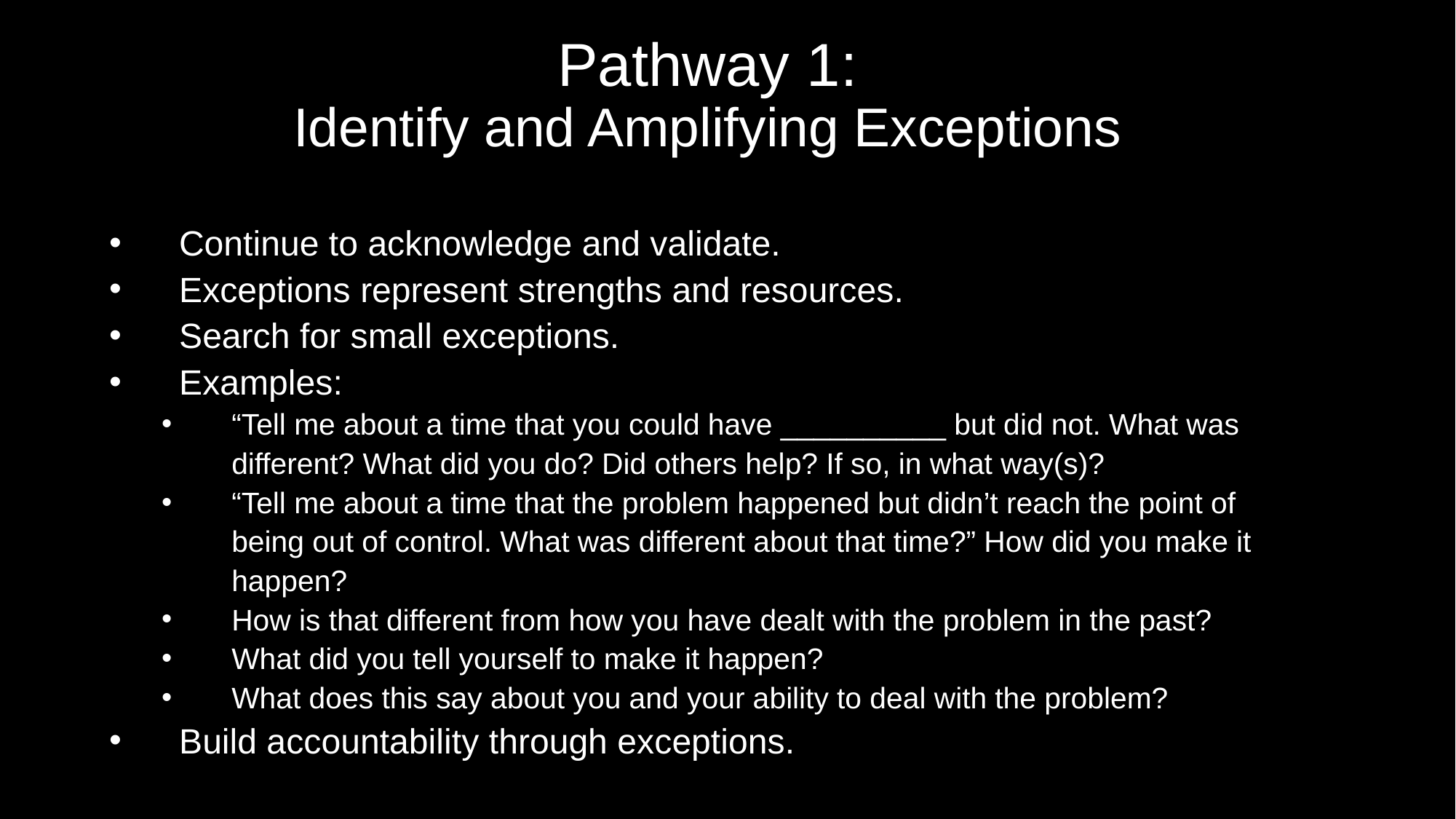

# Pathway 1: Identify and Amplifying Exceptions
Continue to acknowledge and validate.
Exceptions represent strengths and resources.
Search for small exceptions.
Examples:
“Tell me about a time that you could have __________ but did not. What was different? What did you do? Did others help? If so, in what way(s)?
“Tell me about a time that the problem happened but didn’t reach the point of being out of control. What was different about that time?” How did you make it happen?
How is that different from how you have dealt with the problem in the past?
What did you tell yourself to make it happen?
What does this say about you and your ability to deal with the problem?
Build accountability through exceptions.